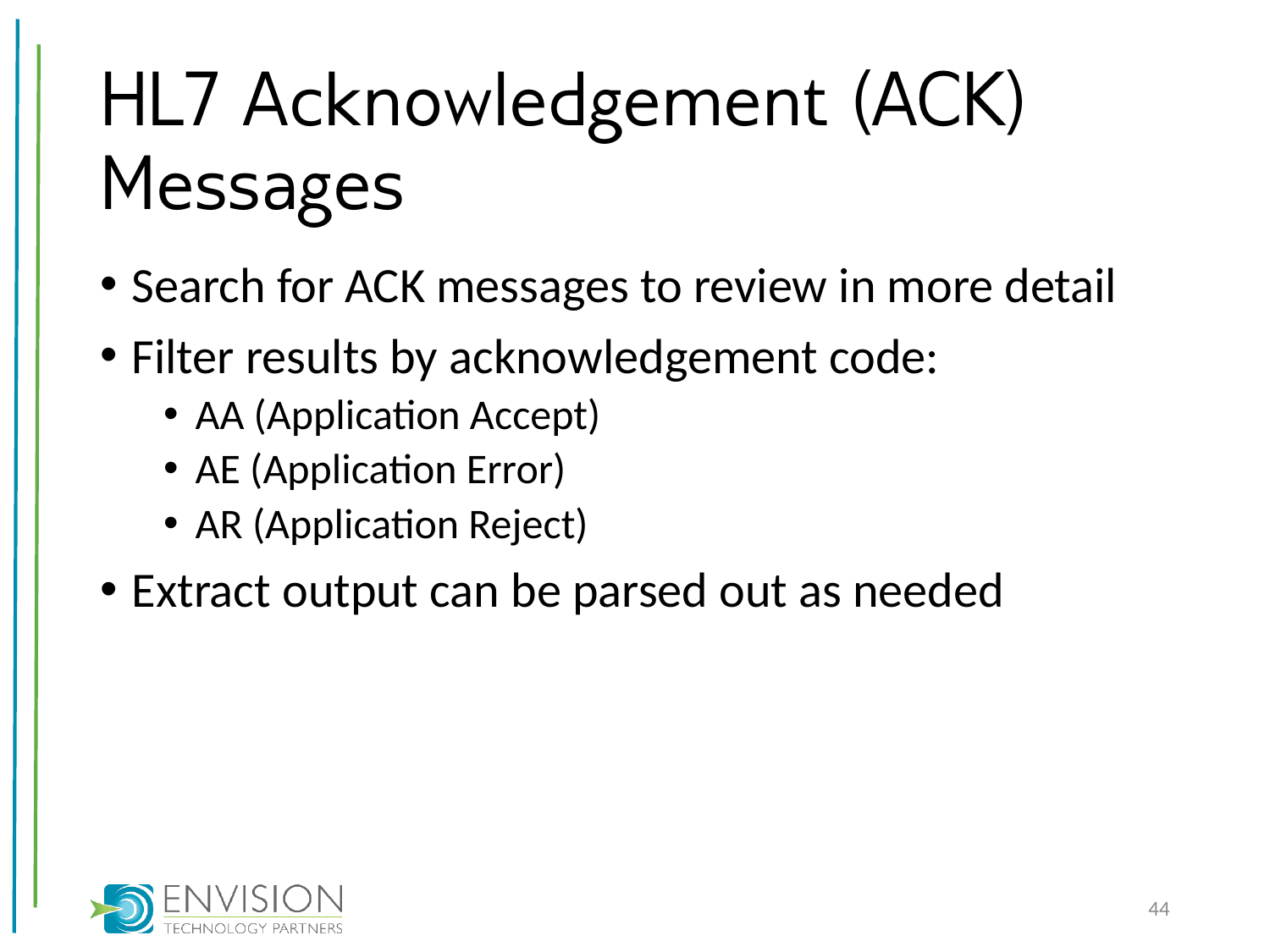

# HL7 Acknowledgement (ACK) Messages
Search for ACK messages to review in more detail
Filter results by acknowledgement code:
AA (Application Accept)
AE (Application Error)
AR (Application Reject)
Extract output can be parsed out as needed
44